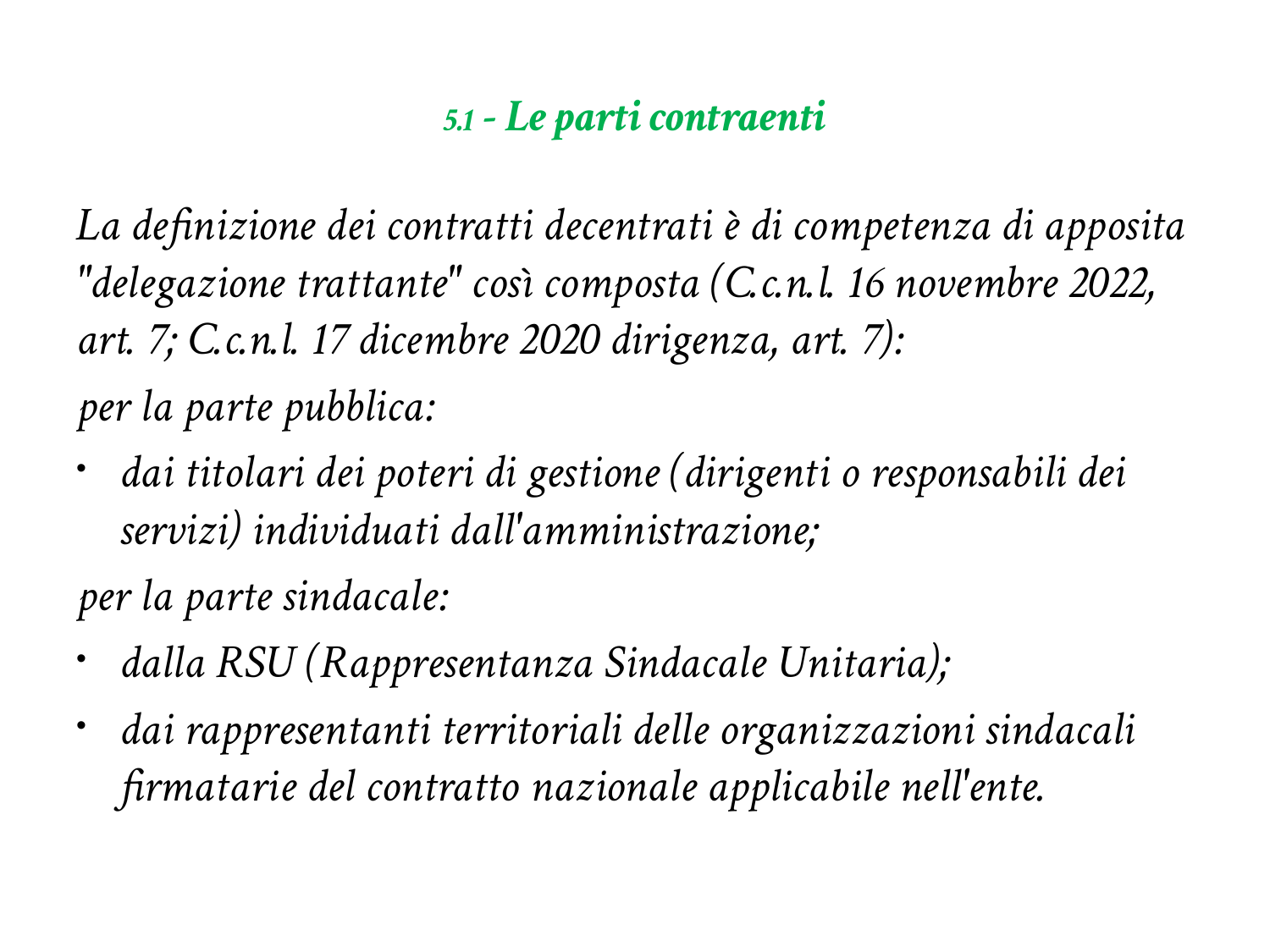

# 5.1 - Le parti contraenti
La definizione dei contratti decentrati è di competenza di apposita "delegazione trattante" così composta (C.c.n.l. 16 novembre 2022, art. 7; C.c.n.l. 17 dicembre 2020 dirigenza, art. 7):
per la parte pubblica:
dai titolari dei poteri di gestione (dirigenti o responsabili dei servizi) individuati dall'amministrazione;
per la parte sindacale:
dalla RSU (Rappresentanza Sindacale Unitaria);
dai rappresentanti territoriali delle organizzazioni sindacali firmatarie del contratto nazionale applicabile nell'ente.